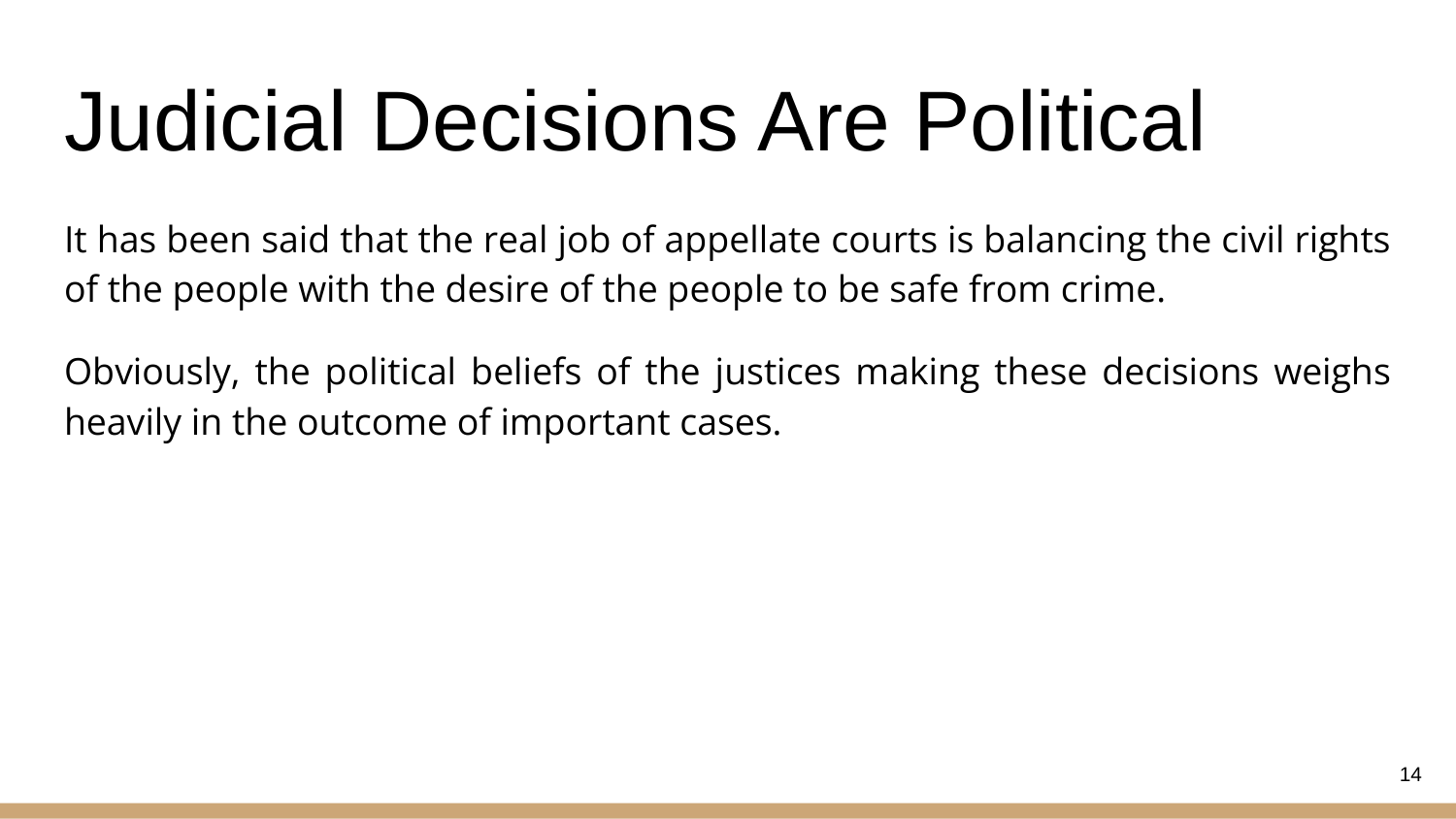

# Judicial Decisions Are Political
It has been said that the real job of appellate courts is balancing the civil rights of the people with the desire of the people to be safe from crime.
Obviously, the political beliefs of the justices making these decisions weighs heavily in the outcome of important cases.

14